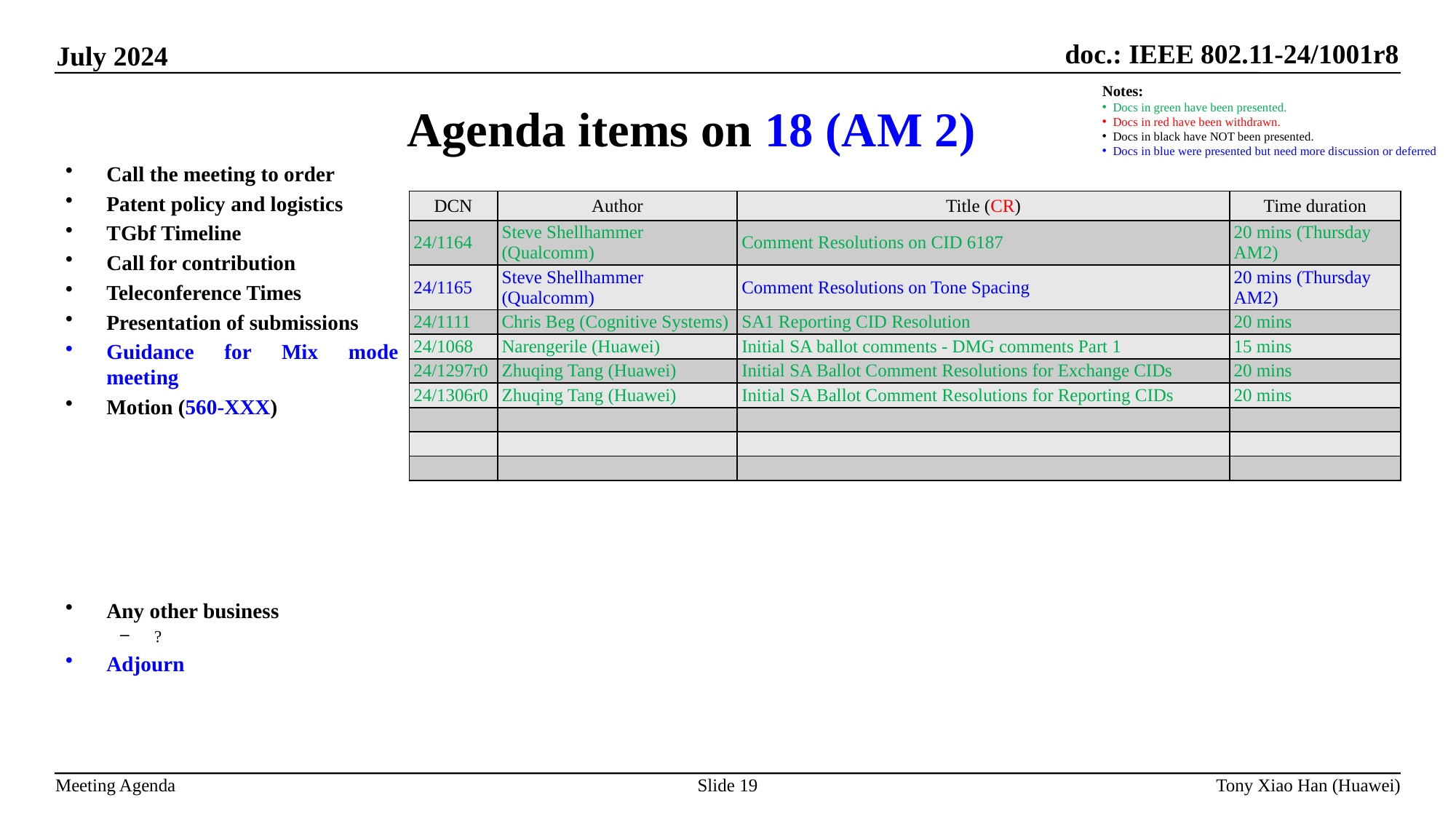

Agenda items on 18 (AM 2)
Notes:
Docs in green have been presented.
Docs in red have been withdrawn.
Docs in black have NOT been presented.
Docs in blue were presented but need more discussion or deferred
Call the meeting to order
Patent policy and logistics
TGbf Timeline
Call for contribution
Teleconference Times
Presentation of submissions
Guidance for Mix mode meeting
Motion (560-XXX)

Any other business
?
Adjourn

| DCN | Author | Title (CR) | Time duration |
| --- | --- | --- | --- |
| 24/1164 | Steve Shellhammer (Qualcomm) | Comment Resolutions on CID 6187 | 20 mins (Thursday AM2) |
| 24/1165 | Steve Shellhammer (Qualcomm) | Comment Resolutions on Tone Spacing | 20 mins (Thursday AM2) |
| 24/1111 | Chris Beg (Cognitive Systems) | SA1 Reporting CID Resolution | 20 mins |
| 24/1068 | Narengerile (Huawei) | Initial SA ballot comments - DMG comments Part 1 | 15 mins |
| 24/1297r0 | Zhuqing Tang (Huawei) | Initial SA Ballot Comment Resolutions for Exchange CIDs | 20 mins |
| 24/1306r0 | Zhuqing Tang (Huawei) | Initial SA Ballot Comment Resolutions for Reporting CIDs | 20 mins |
|  |  |  |  |
|  |  |  |  |
|  |  |  |  |